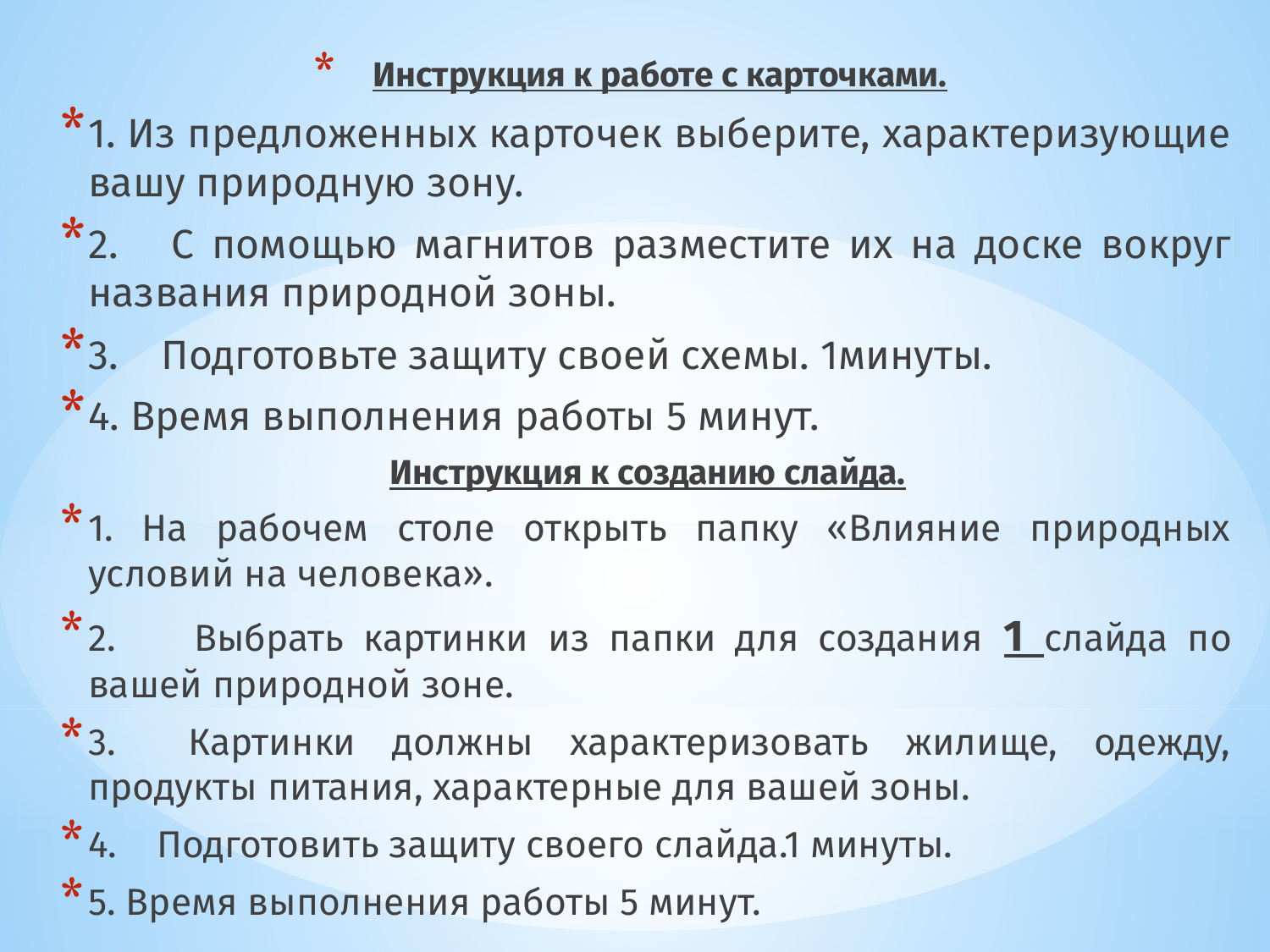

Инструкция к работе с карточками.
1. Из предложенных карточек выберите, характеризующие вашу природную зону.
2.   С помощью магнитов разместите их на доске вокруг названия природной зоны.
3.    Подготовьте защиту своей схемы. 1минуты.
4. Время выполнения работы 5 минут.
Инструкция к созданию слайда.
1. На рабочем столе открыть папку «Влияние природных условий на человека».
2.    Выбрать картинки из папки для создания 1 слайда по вашей природной зоне.
3.  Картинки должны характеризовать жилище, одежду, продукты питания, характерные для вашей зоны.
4.    Подготовить защиту своего слайда.1 минуты.
5. Время выполнения работы 5 минут.